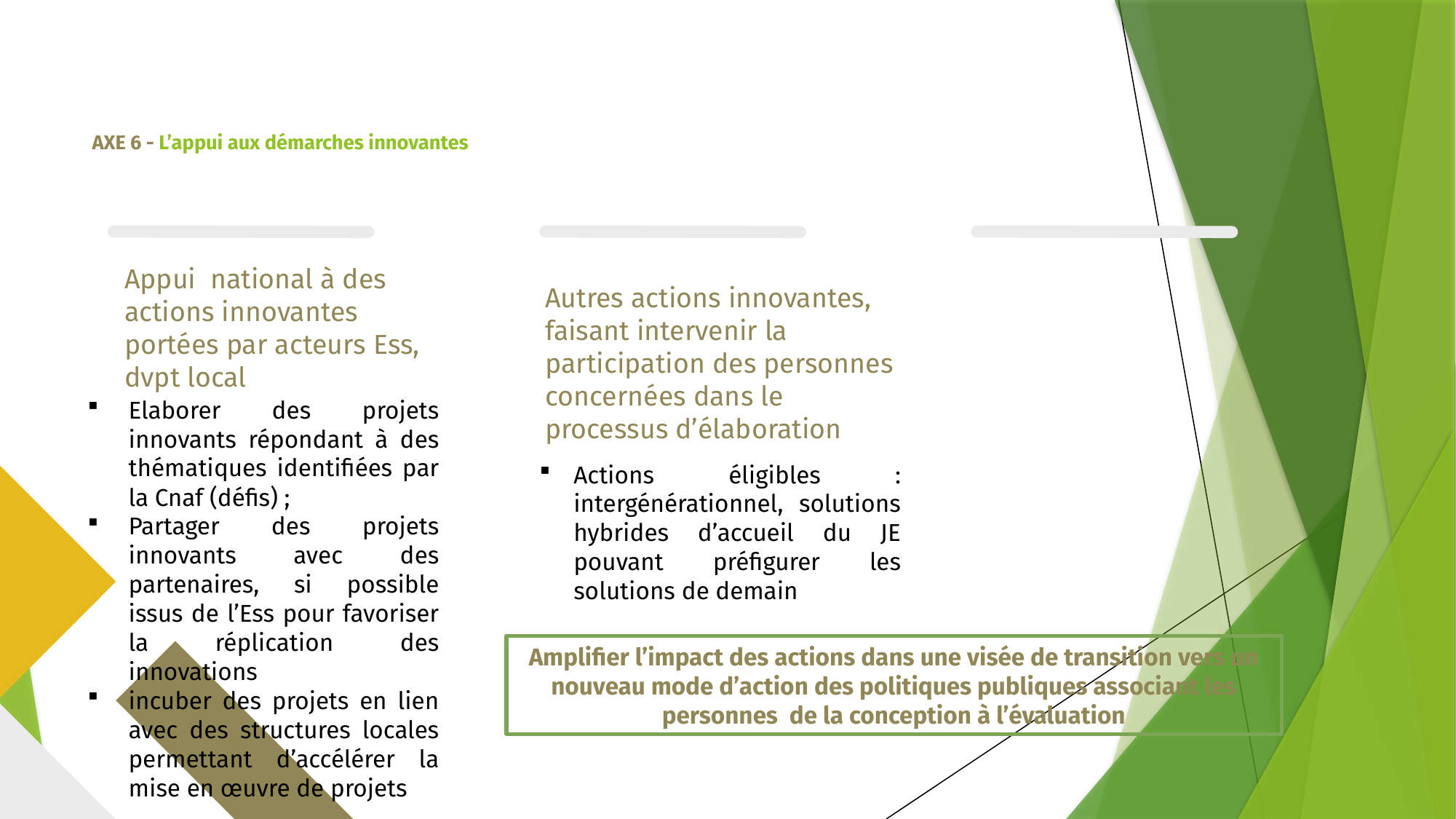

# AXE 6 - L’appui aux démarches innovantes
Appui  national à des actions innovantes portées par acteurs Ess, dvpt local
Autres actions innovantes, faisant intervenir la participation des personnes concernées dans le processus d’élaboration

Elaborer des projets innovants répondant à des thématiques identifiées par la Cnaf (défis) ;
Partager des projets innovants avec des partenaires, si possible issus de l’Ess pour favoriser la réplication des innovations
incuber des projets en lien avec des structures locales permettant d’accélérer la mise en œuvre de projets
Actions éligibles : intergénérationnel, solutions hybrides d’accueil du JE pouvant préfigurer les solutions de demain
Amplifier l’impact des actions dans une visée de transition vers un nouveau mode d’action des politiques publiques associant les personnes  de la conception à l’évaluation